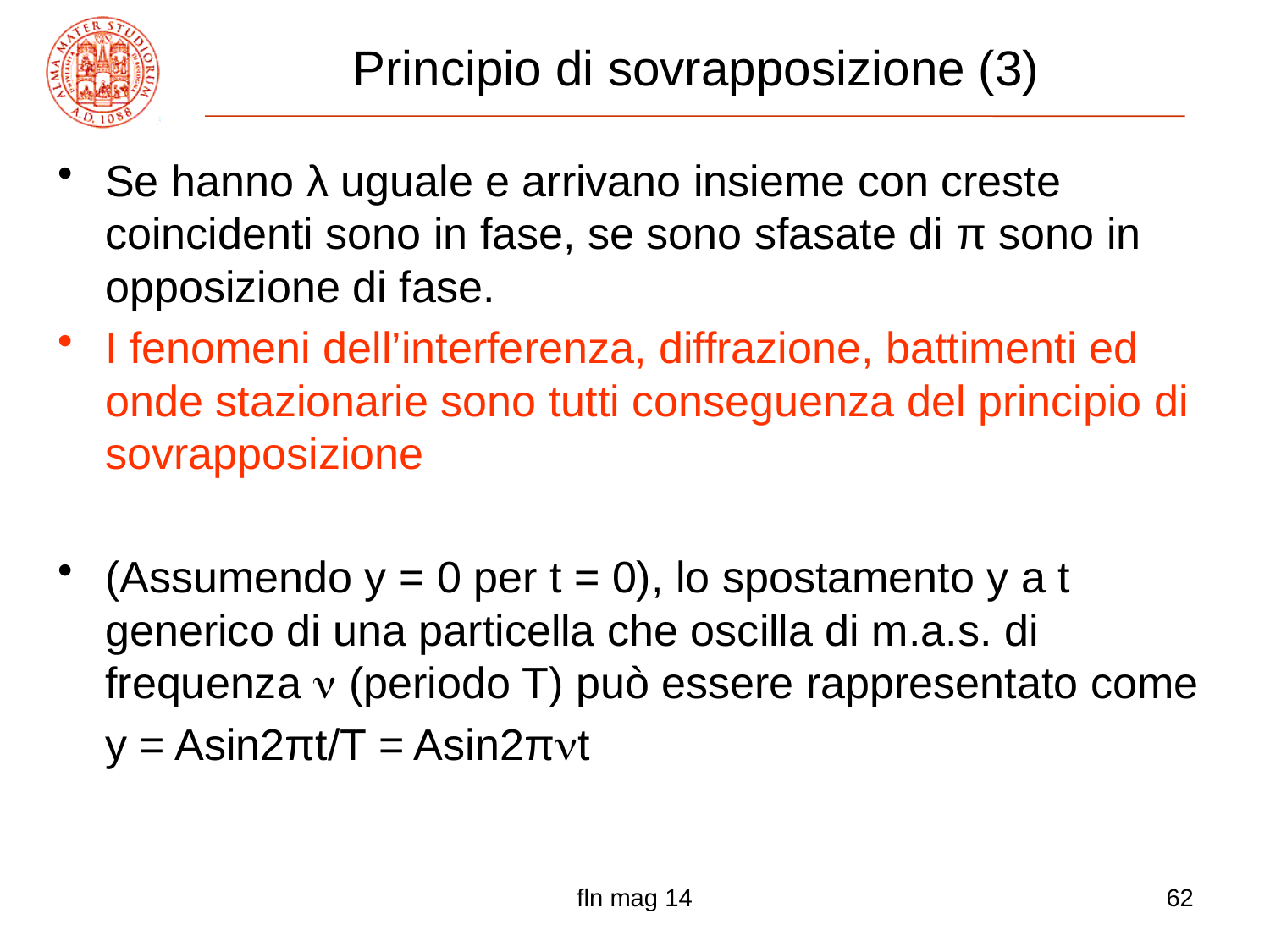

# Principio di sovrapposizione (3)
Se hanno λ uguale e arrivano insieme con creste coincidenti sono in fase, se sono sfasate di π sono in opposizione di fase.
I fenomeni dell’interferenza, diffrazione, battimenti ed onde stazionarie sono tutti conseguenza del principio di sovrapposizione

(Assumendo y = 0 per t = 0), lo spostamento y a t generico di una particella che oscilla di m.a.s. di frequenza ν (periodo T) può essere rappresentato come
	y = Asin2πt/T = Asin2πνt
fln mag 14
62